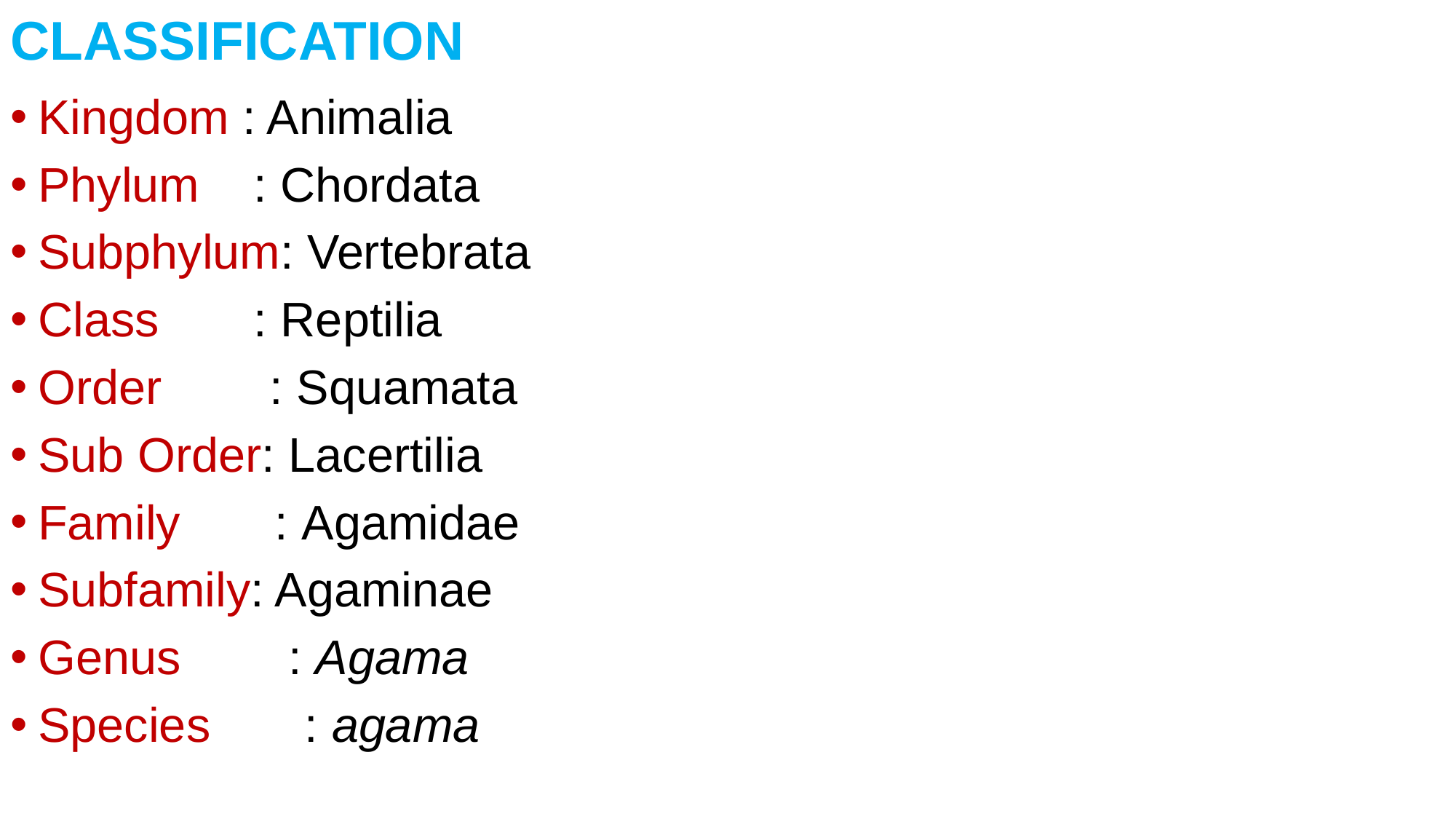

CLASSIFICATION
Kingdom : Animalia
Phylum    : Chordata
Subphylum: Vertebrata
Class       : Reptilia
Order        : Squamata
Sub Order: Lacertilia
Family       : Agamidae
Subfamily: Agaminae
Genus        : Agama
Species       : agama